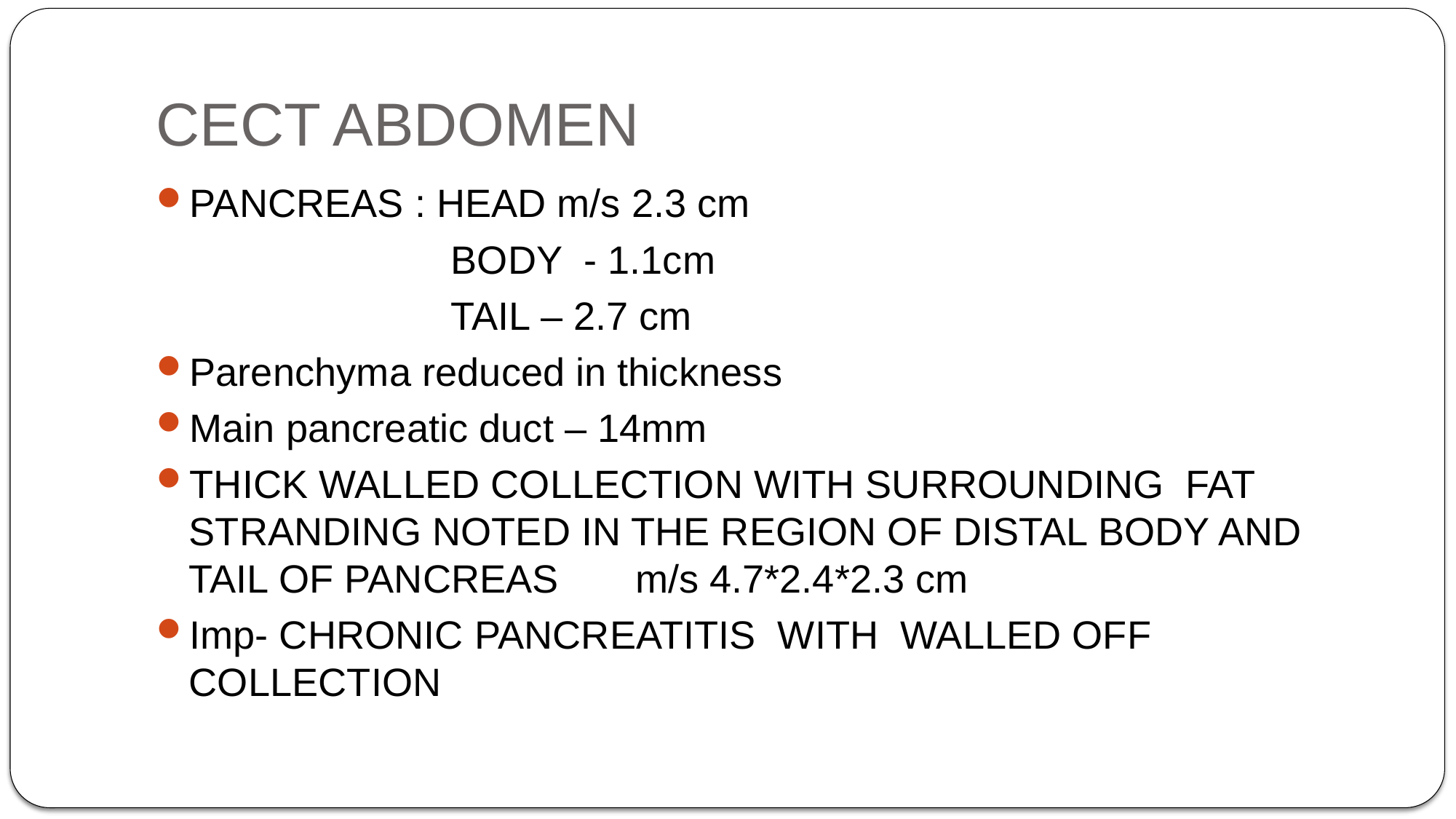

# CECT ABDOMEN
PANCREAS : HEAD m/s 2.3 cm
                           BODY  - 1.1cm
                           TAIL – 2.7 cm
Parenchyma reduced in thickness
Main pancreatic duct – 14mm
THICK WALLED COLLECTION WITH SURROUNDING  FAT STRANDING NOTED IN THE REGION OF DISTAL BODY AND TAIL OF PANCREAS       m/s 4.7*2.4*2.3 cm
Imp- CHRONIC PANCREATITIS  WITH  WALLED OFF COLLECTION